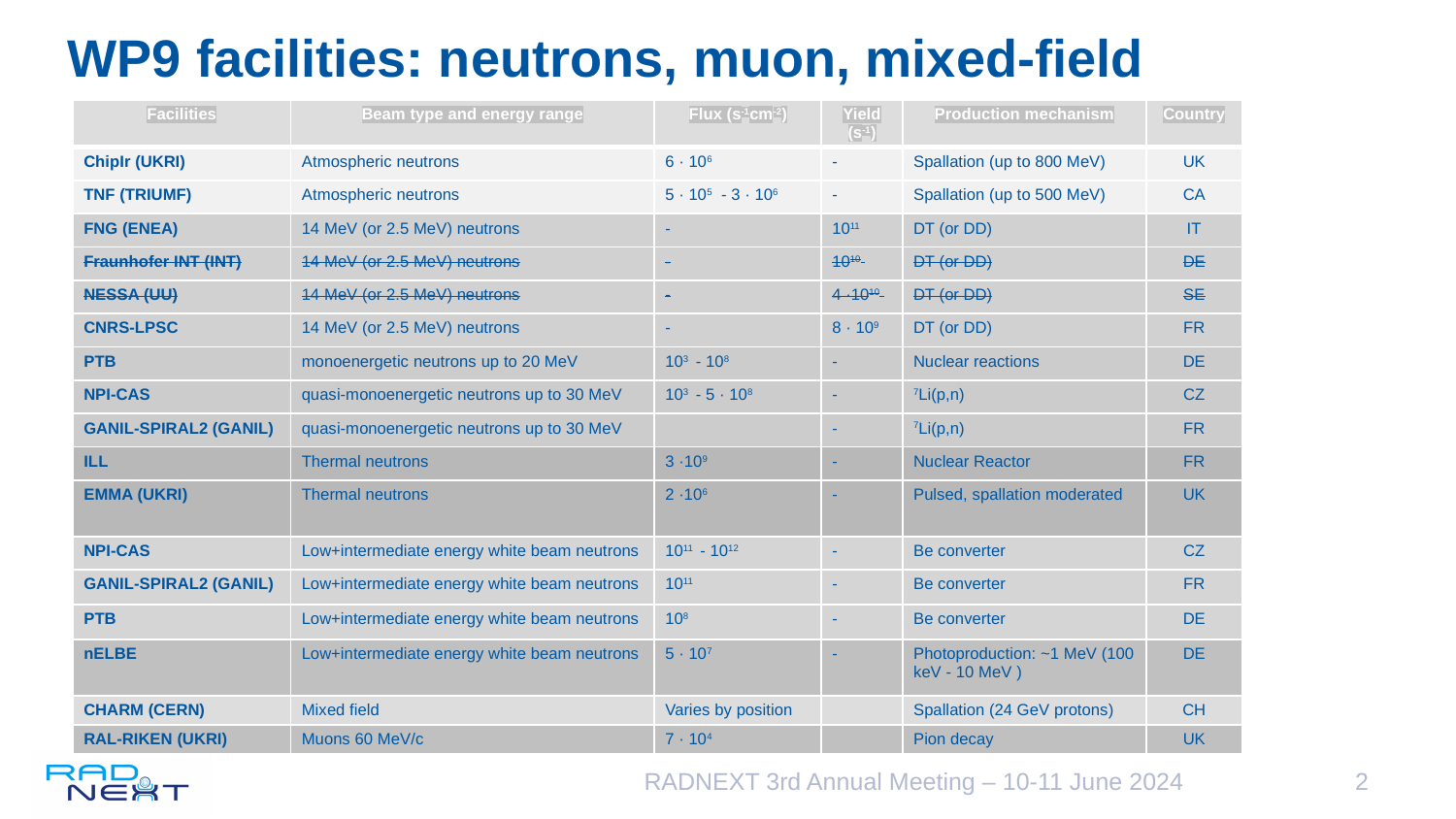

WP9 facilities: neutrons, muon, mixed-field
| Facilities | Beam type and energy range | Flux (s-1cm-2) | Yield (s-1) | Production mechanism | Country |
| --- | --- | --- | --- | --- | --- |
| ChipIr (UKRI) | Atmospheric neutrons | 6 · 106 | - | Spallation (up to 800 MeV) | UK |
| TNF (TRIUMF) | Atmospheric neutrons | 5 · 105 - 3 · 106 | - | Spallation (up to 500 MeV) | CA |
| FNG (ENEA) | 14 MeV (or 2.5 MeV) neutrons | - | 1011 | DT (or DD) | IT |
| Fraunhofer INT (INT) | 14 MeV (or 2.5 MeV) neutrons | - | 1010 | DT (or DD) | DE |
| NESSA (UU) | 14 MeV (or 2.5 MeV) neutrons | - | 4 ·1010 | DT (or DD) | SE |
| CNRS-LPSC | 14 MeV (or 2.5 MeV) neutrons | - | 8 · 109 | DT (or DD) | FR |
| PTB | monoenergetic neutrons up to 20 MeV | 103 - 108 | - | Nuclear reactions | DE |
| NPI-CAS | quasi-monoenergetic neutrons up to 30 MeV | 103 - 5 · 108 | - | 7Li(p,n) | CZ |
| GANIL-SPIRAL2 (GANIL) | quasi-monoenergetic neutrons up to 30 MeV |  | - | 7Li(p,n) | FR |
| ILL | Thermal neutrons | 3 ·109 | - | Nuclear Reactor | FR |
| EMMA (UKRI) | Thermal neutrons | 2 ·106 | - | Pulsed, spallation moderated | UK |
| NPI-CAS | Low+intermediate energy white beam neutrons | 1011 - 1012 | - | Be converter | CZ |
| GANIL-SPIRAL2 (GANIL) | Low+intermediate energy white beam neutrons | 1011 | - | Be converter | FR |
| PTB | Low+intermediate energy white beam neutrons | 108 | - | Be converter | DE |
| nELBE | Low+intermediate energy white beam neutrons | 5 · 107 | - | Photoproduction: ~1 MeV (100 keV - 10 MeV ) | DE |
| CHARM (CERN) | Mixed field | Varies by position |  | Spallation (24 GeV protons) | CH |
| RAL-RIKEN (UKRI) | Muons 60 MeV/c | 7 · 104 |  | Pion decay | UK |
RADNEXT 3rd Annual Meeting – 10-11 June 2024
2